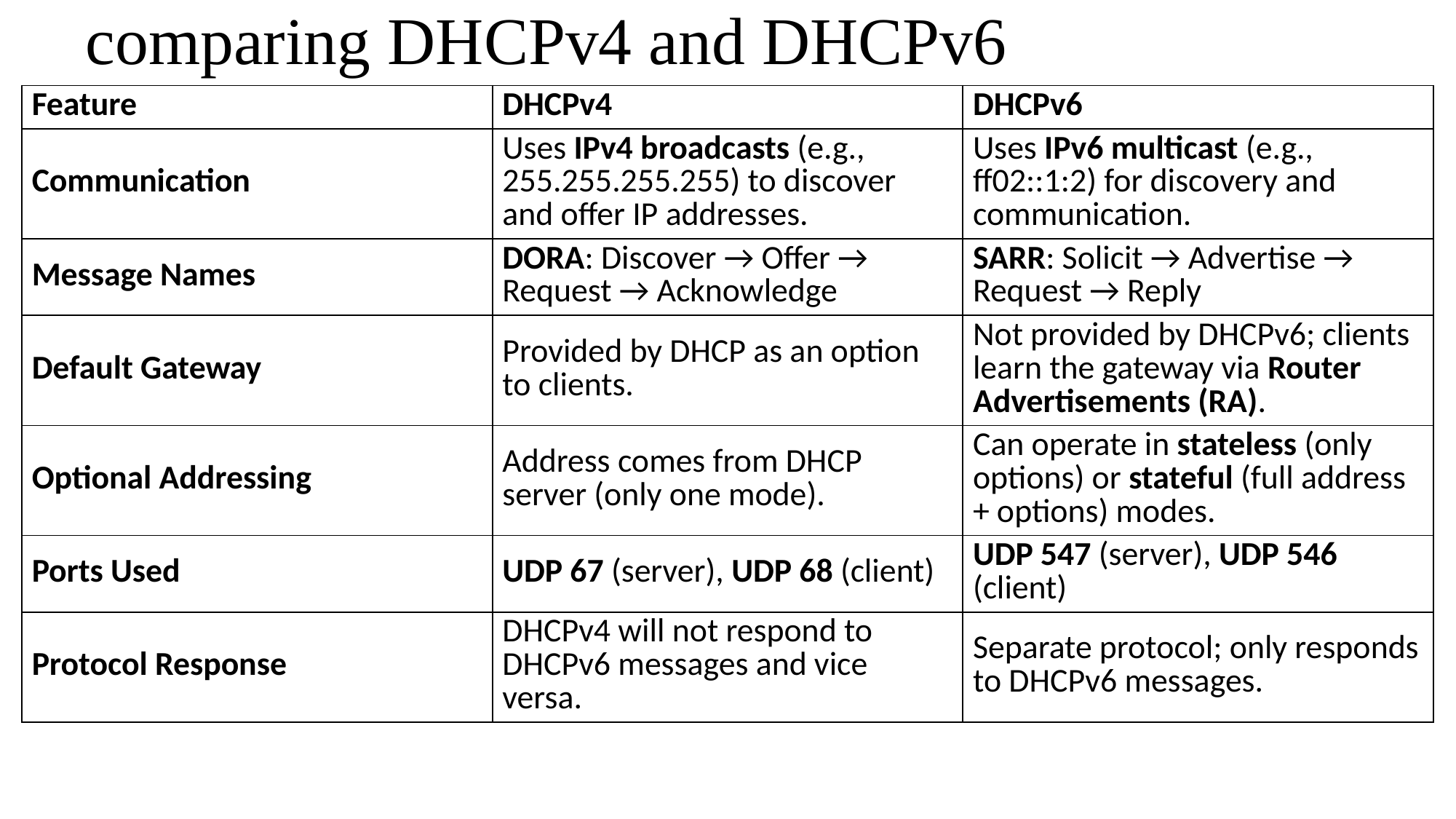

# comparing DHCPv4 and DHCPv6
| Feature | DHCPv4 | DHCPv6 |
| --- | --- | --- |
| Communication | Uses IPv4 broadcasts (e.g., 255.255.255.255) to discover and offer IP addresses. | Uses IPv6 multicast (e.g., ff02::1:2) for discovery and communication. |
| Message Names | DORA: Discover → Offer → Request → Acknowledge | SARR: Solicit → Advertise → Request → Reply |
| Default Gateway | Provided by DHCP as an option to clients. | Not provided by DHCPv6; clients learn the gateway via Router Advertisements (RA). |
| Optional Addressing | Address comes from DHCP server (only one mode). | Can operate in stateless (only options) or stateful (full address + options) modes. |
| Ports Used | UDP 67 (server), UDP 68 (client) | UDP 547 (server), UDP 546 (client) |
| Protocol Response | DHCPv4 will not respond to DHCPv6 messages and vice versa. | Separate protocol; only responds to DHCPv6 messages. |